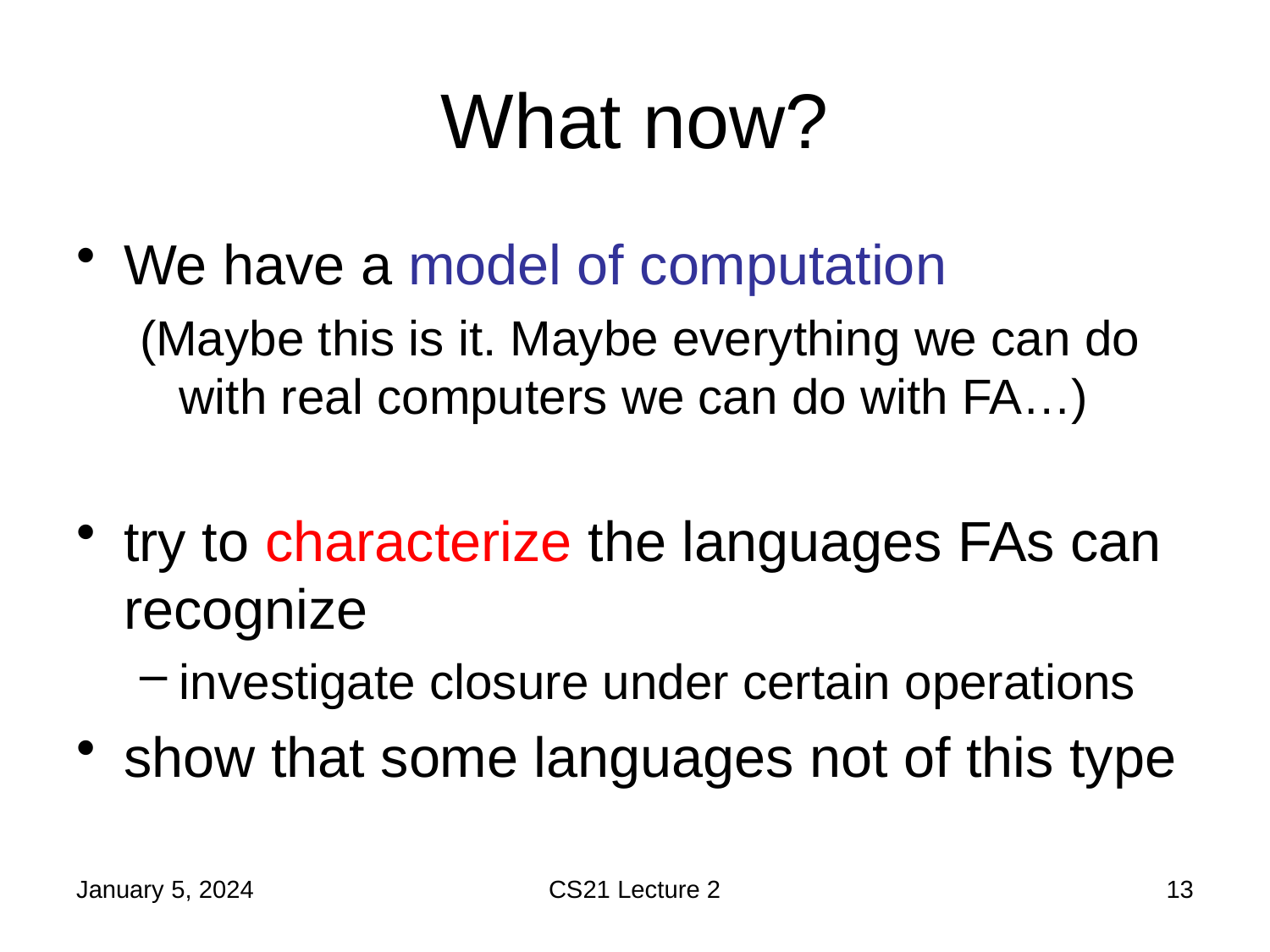

# What now?
We have a model of computation
(Maybe this is it. Maybe everything we can do with real computers we can do with FA…)

try to characterize the languages FAs can recognize
investigate closure under certain operations
show that some languages not of this type
January 5, 2024
CS21 Lecture 2
13